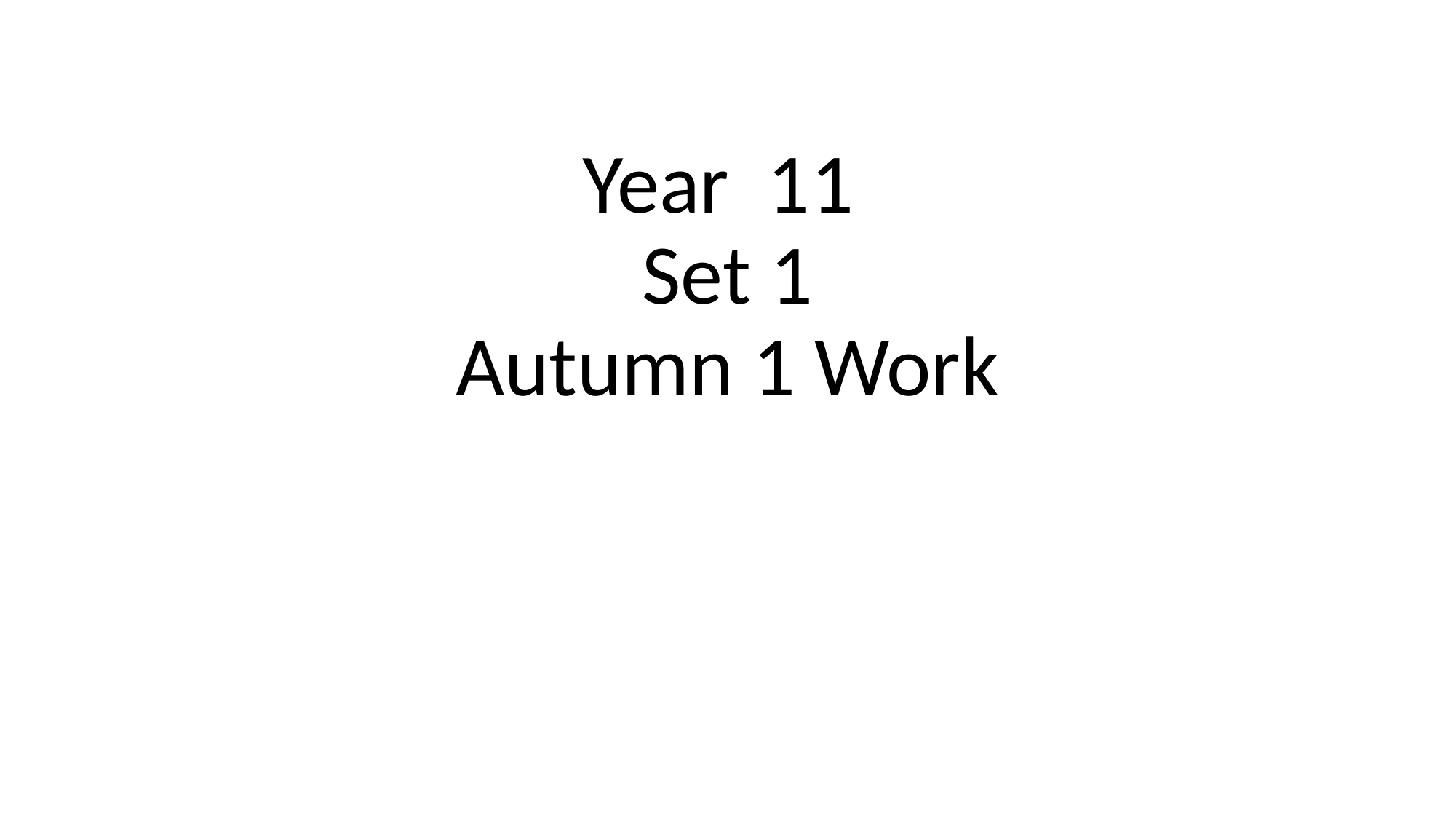

# Year  11 Set 1 Autumn 1 Work